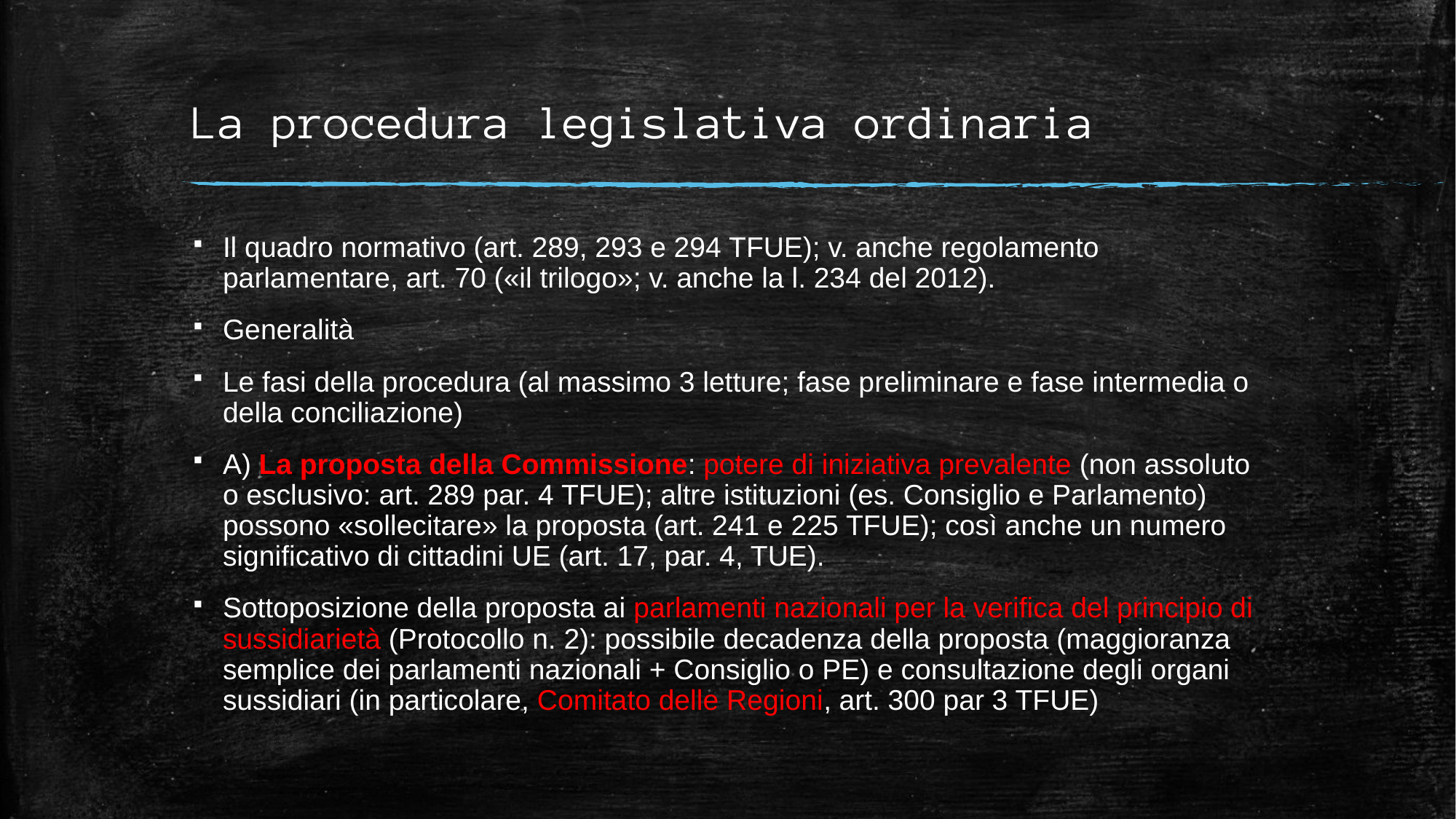

# La procedura legislativa ordinaria
Il quadro normativo (art. 289, 293 e 294 TFUE); v. anche regolamento parlamentare, art. 70 («il trilogo»; v. anche la l. 234 del 2012).
Generalità
Le fasi della procedura (al massimo 3 letture; fase preliminare e fase intermedia o della conciliazione)
A) La proposta della Commissione: potere di iniziativa prevalente (non assoluto o esclusivo: art. 289 par. 4 TFUE); altre istituzioni (es. Consiglio e Parlamento) possono «sollecitare» la proposta (art. 241 e 225 TFUE); così anche un numero significativo di cittadini UE (art. 17, par. 4, TUE).
Sottoposizione della proposta ai parlamenti nazionali per la verifica del principio di sussidiarietà (Protocollo n. 2): possibile decadenza della proposta (maggioranza semplice dei parlamenti nazionali + Consiglio o PE) e consultazione degli organi sussidiari (in particolare, Comitato delle Regioni, art. 300 par 3 TFUE)